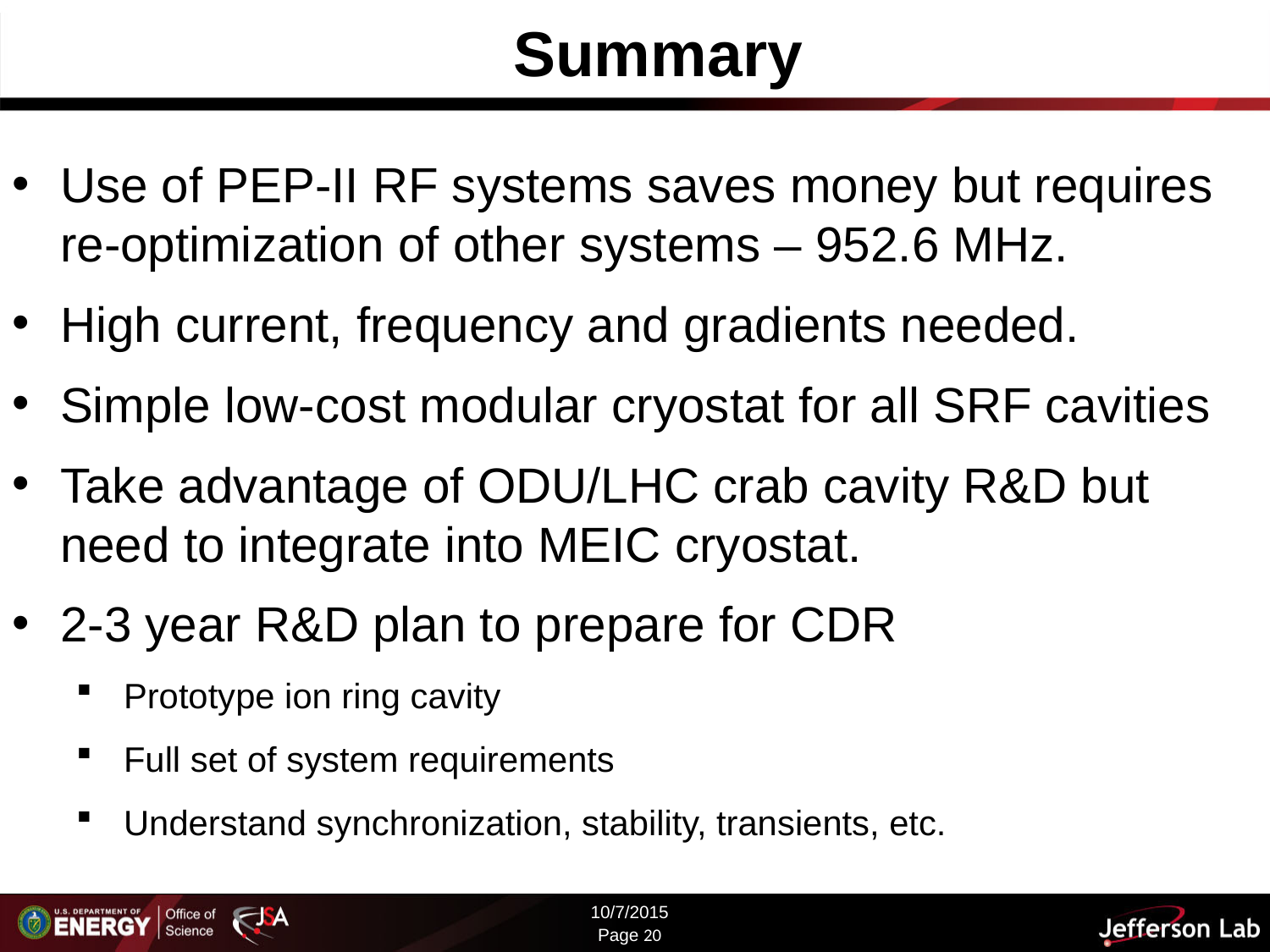

Summary
Use of PEP-II RF systems saves money but requires re-optimization of other systems – 952.6 MHz.
High current, frequency and gradients needed.
Simple low-cost modular cryostat for all SRF cavities
Take advantage of ODU/LHC crab cavity R&D but need to integrate into MEIC cryostat.
2-3 year R&D plan to prepare for CDR
Prototype ion ring cavity
Full set of system requirements
Understand synchronization, stability, transients, etc.